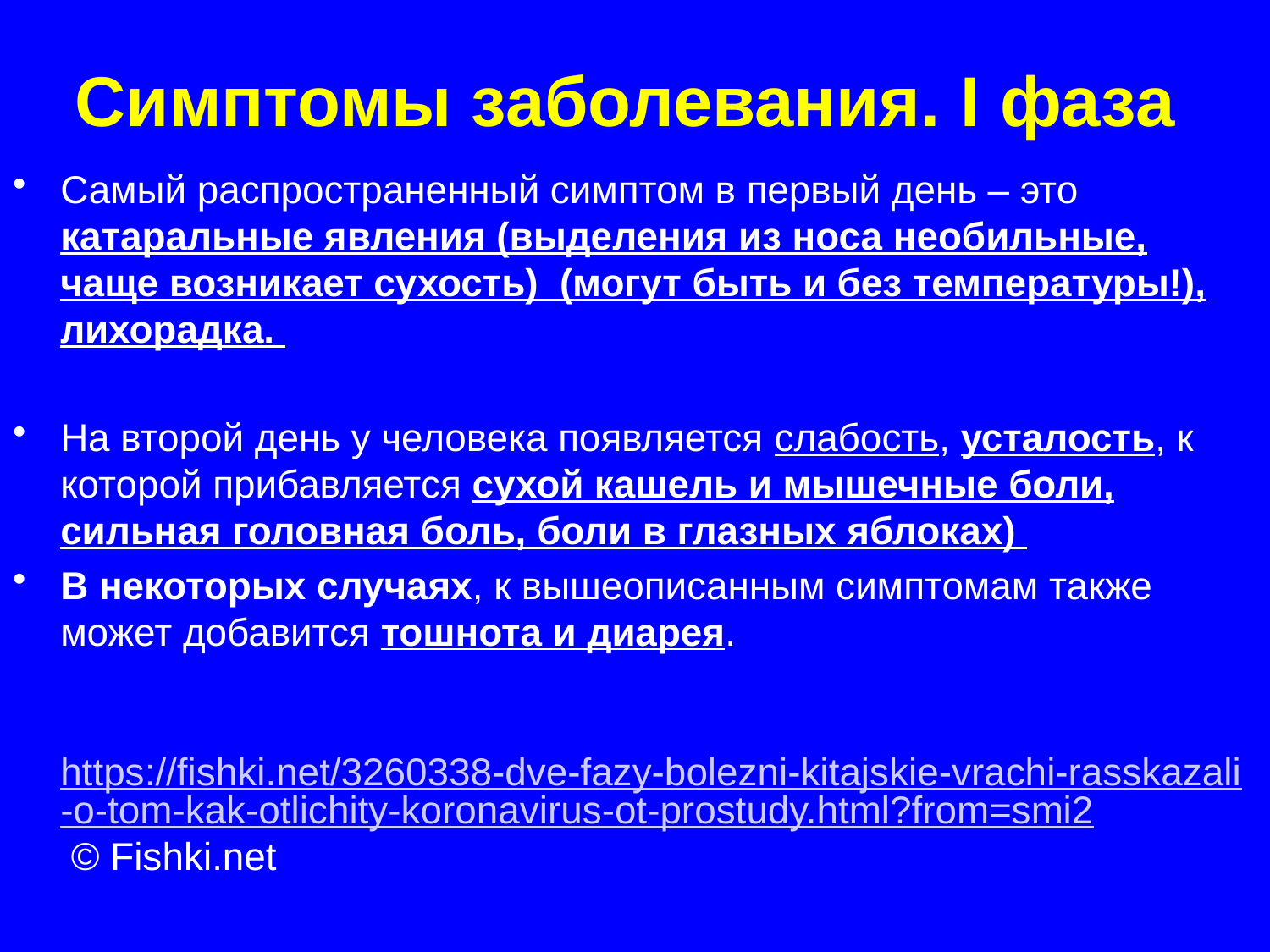

# Симптомы заболевания. I фаза
Самый распространенный симптом в первый день – это катаральные явления (выделения из носа необильные, чаще возникает сухость)  (могут быть и без температуры!), лихорадка.

На второй день у человека появляется слабость, усталость, к которой прибавляется сухой кашель и мышечные боли, сильная головная боль, боли в глазных яблоках)
В некоторых случаях, к вышеописанным симптомам также может добавится тошнота и диарея.
 https://fishki.net/3260338-dve-fazy-bolezni-kitajskie-vrachi-rasskazali-o-tom-kak-otlichity-koronavirus-ot-prostudy.html?from=smi2 © Fishki.net